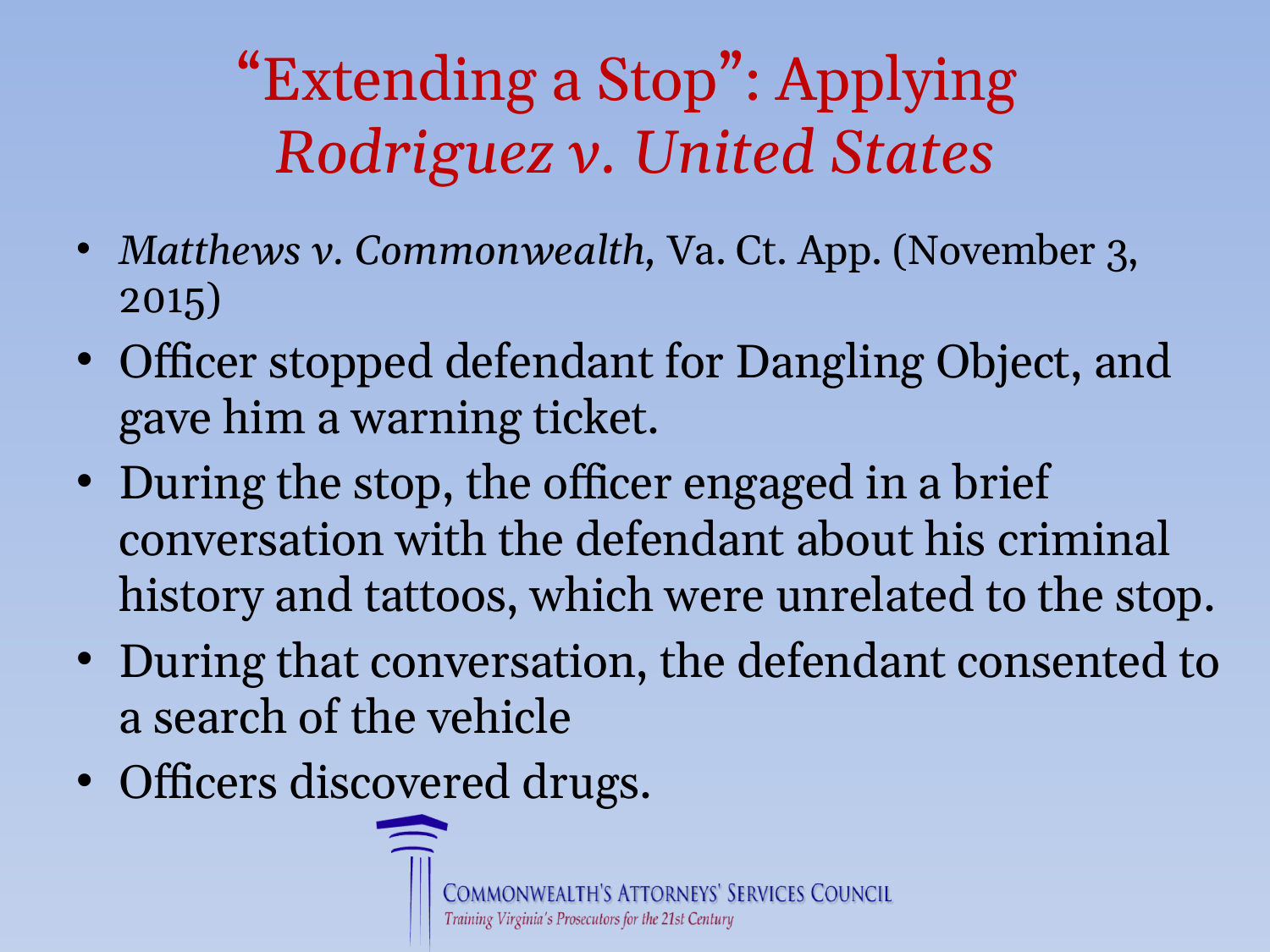

# “Extending a Stop”: Applying Rodriguez v. United States
Matthews v. Commonwealth, Va. Ct. App. (November 3, 2015)
Officer stopped defendant for Dangling Object, and gave him a warning ticket.
During the stop, the officer engaged in a brief conversation with the defendant about his criminal history and tattoos, which were unrelated to the stop.
During that conversation, the defendant consented to a search of the vehicle
Officers discovered drugs.